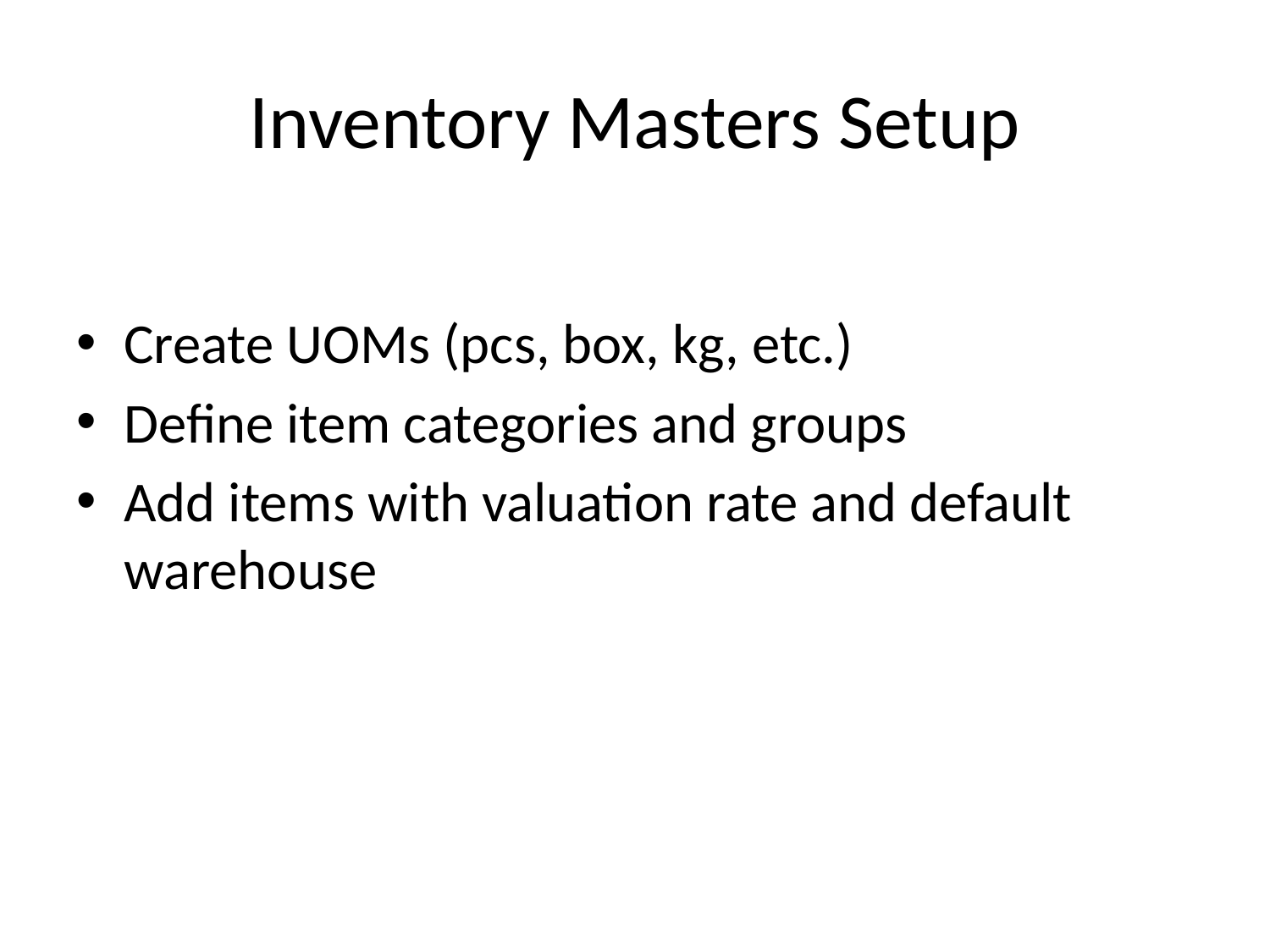

# Inventory Masters Setup

Create UOMs (pcs, box, kg, etc.)
Define item categories and groups
Add items with valuation rate and default warehouse